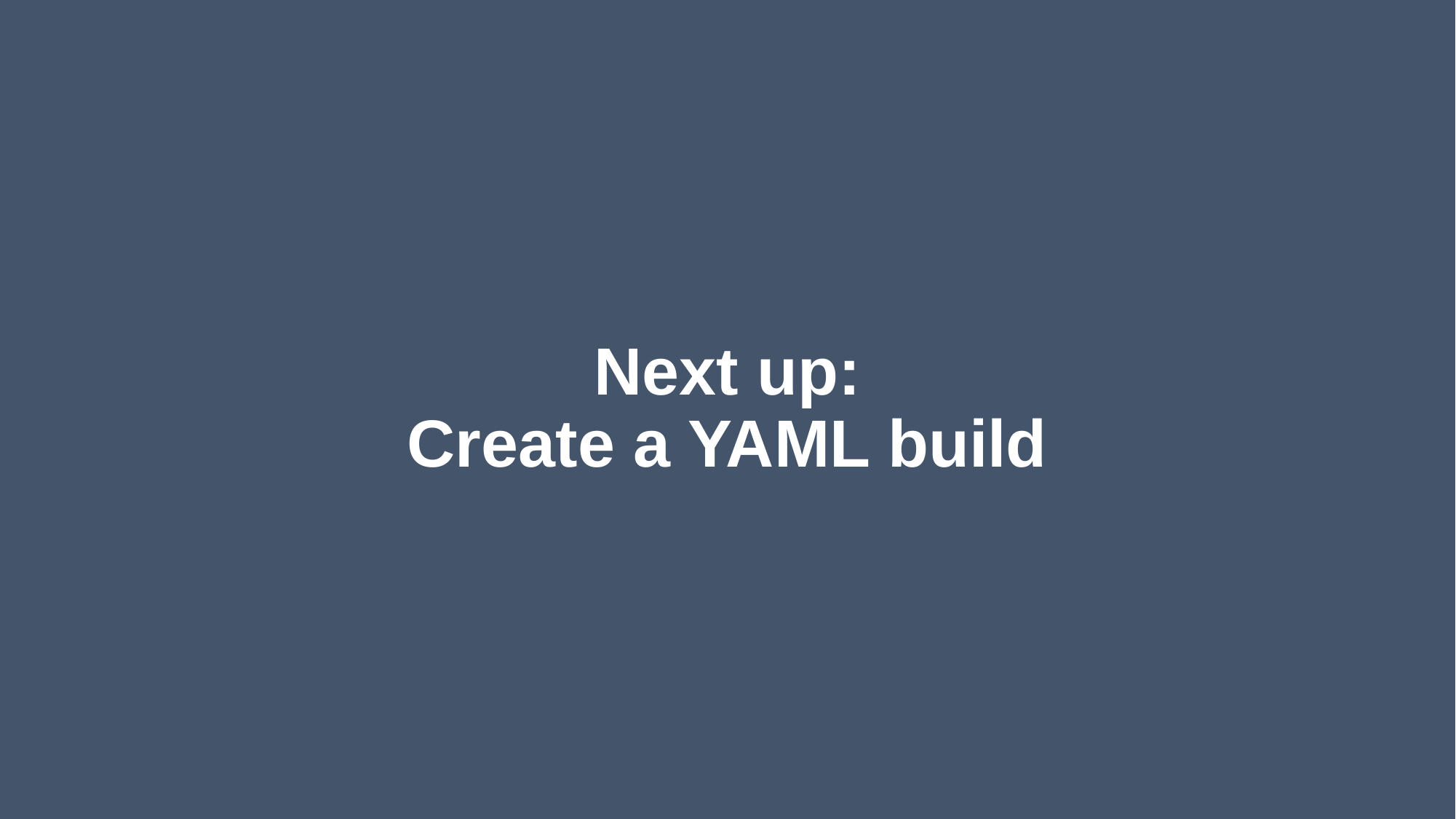

# Next up: Create a YAML build